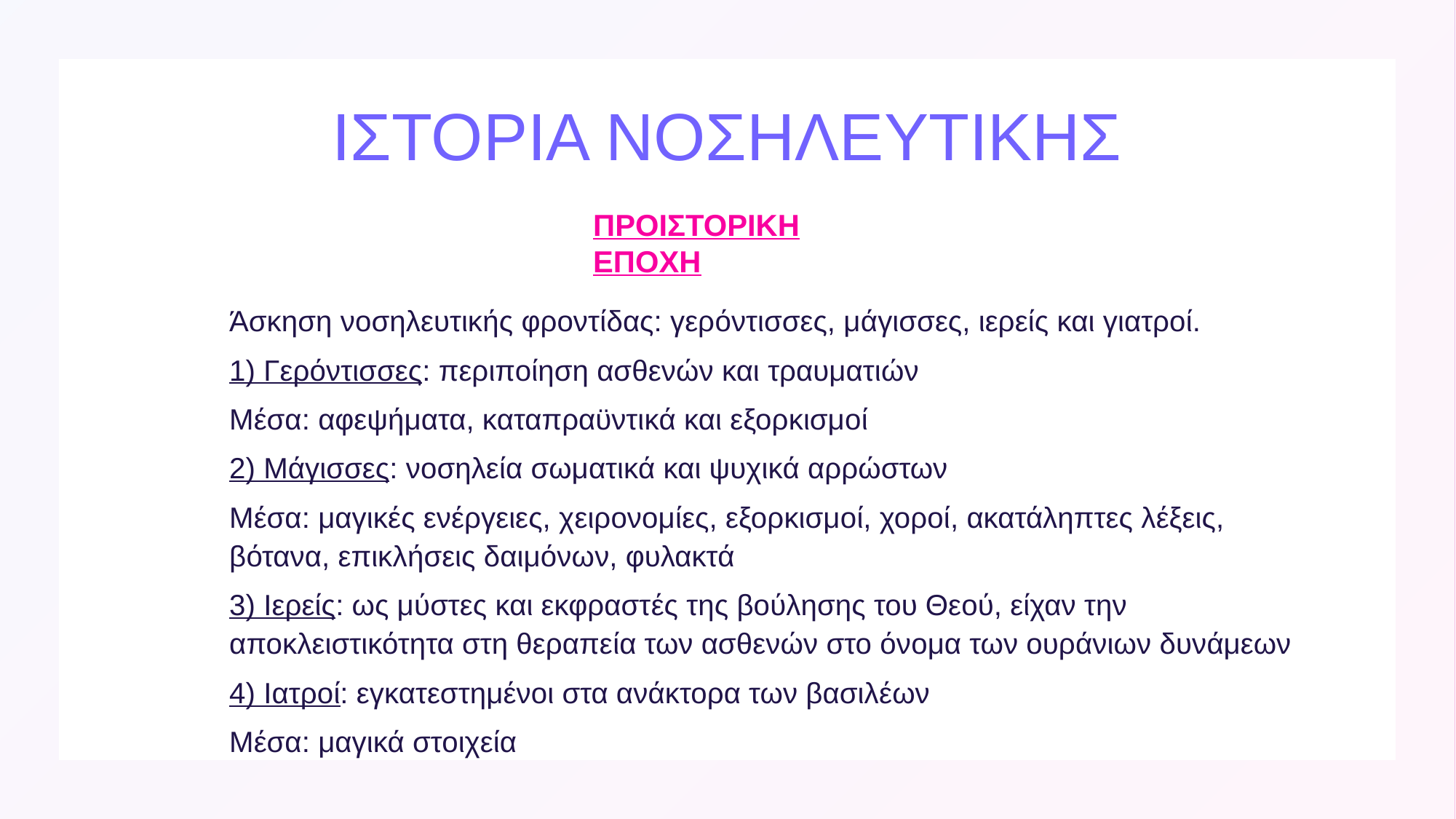

ΙΣΤΟΡΙΑ ΝΟΣΗΛΕΥΤΙΚΗΣ
ΠΡΟΙΣΤΟΡΙΚΗ ΕΠΟΧΗ
Άσκηση νοσηλευτικής φροντίδας: γερόντισσες, μάγισσες, ιερείς και γιατροί.
1) Γερόντισσες: περιποίηση ασθενών και τραυματιών
Μέσα: αφεψήματα, καταπραϋντικά και εξορκισμοί
2) Μάγισσες: νοσηλεία σωματικά και ψυχικά αρρώστων
Μέσα: μαγικές ενέργειες, χειρονομίες, εξορκισμοί, χοροί, ακατάληπτες λέξεις, βότανα, επικλήσεις δαιμόνων, φυλακτά
3) Ιερείς: ως μύστες και εκφραστές της βούλησης του Θεού, είχαν την αποκλειστικότητα στη θεραπεία των ασθενών στο όνομα των ουράνιων δυνάμεων
4) Ιατροί: εγκατεστημένοι στα ανάκτορα των βασιλέων
Μέσα: μαγικά στοιχεία